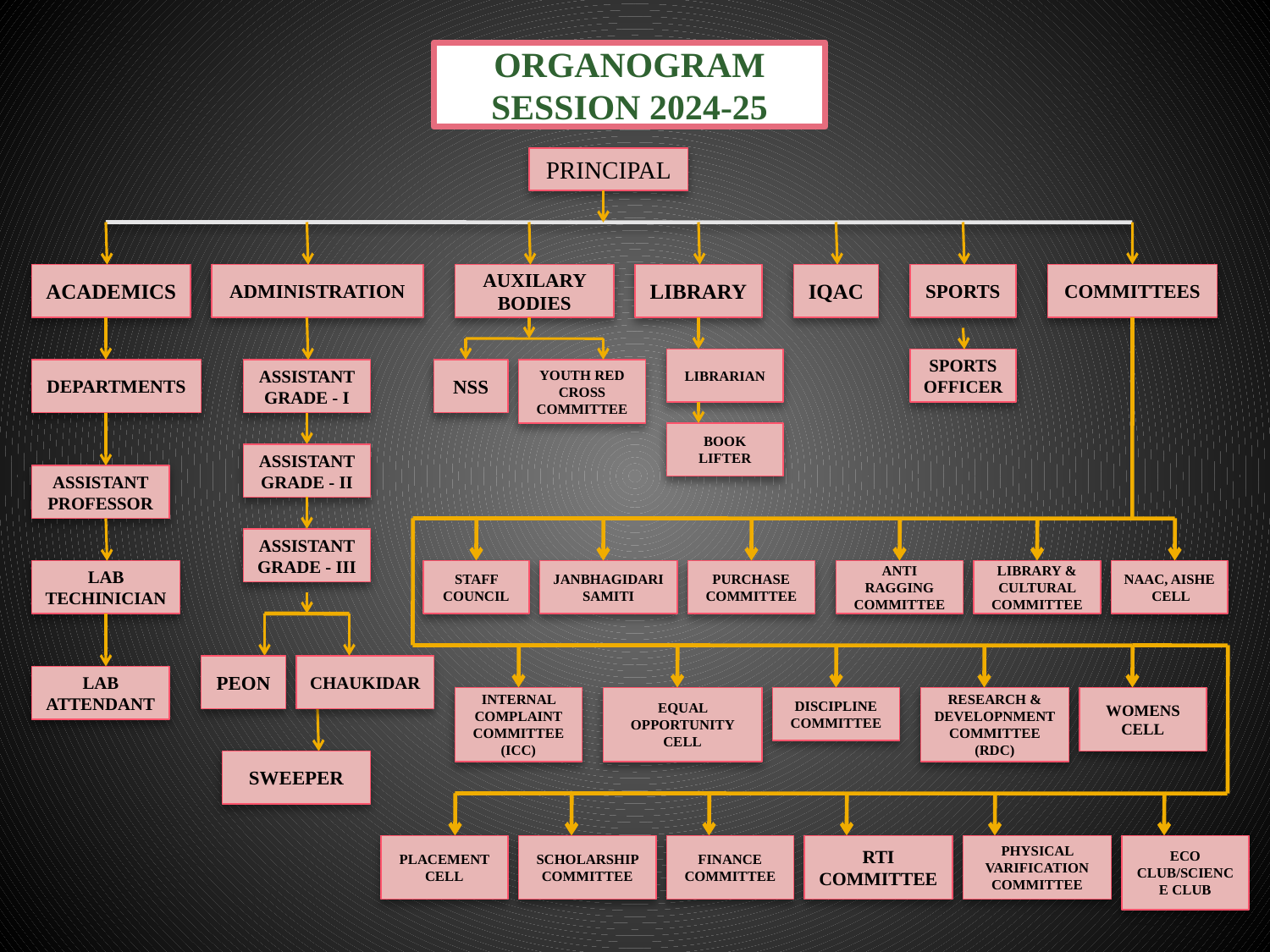

ORGANOGRAM
SESSION 2024-25
PRINCIPAL
ACADEMICS
ADMINISTRATION
AUXILARY BODIES
LIBRARY
IQAC
SPORTS
COMMITTEES
LIBRARIAN
SPORTS OFFICER
DEPARTMENTS
ASSISTANT GRADE - I
NSS
YOUTH RED CROSS COMMITTEE
BOOK LIFTER
ASSISTANT GRADE - II
ASSISTANT PROFESSOR
ASSISTANT GRADE - III
LAB TECHINICIAN
STAFF COUNCIL
JANBHAGIDARI SAMITI
PURCHASE COMMITTEE
ANTI RAGGING COMMITTEE
LIBRARY & CULTURAL COMMITTEE
NAAC, AISHE  CELL
PEON
CHAUKIDAR
LAB ATTENDANT
INTERNAL COMPLAINT COMMITTEE (ICC)
EQUAL OPPORTUNITY CELL
DISCIPLINE COMMITTEE
RESEARCH & DEVELOPNMENT COMMITTEE (RDC)
WOMENS CELL
SWEEPER
PLACEMENT CELL
SCHOLARSHIP COMMITTEE
FINANCE COMMITTEE
RTI COMMITTEE
PHYSICAL VARIFICATION COMMITTEE
ECO CLUB/SCIENCE CLUB